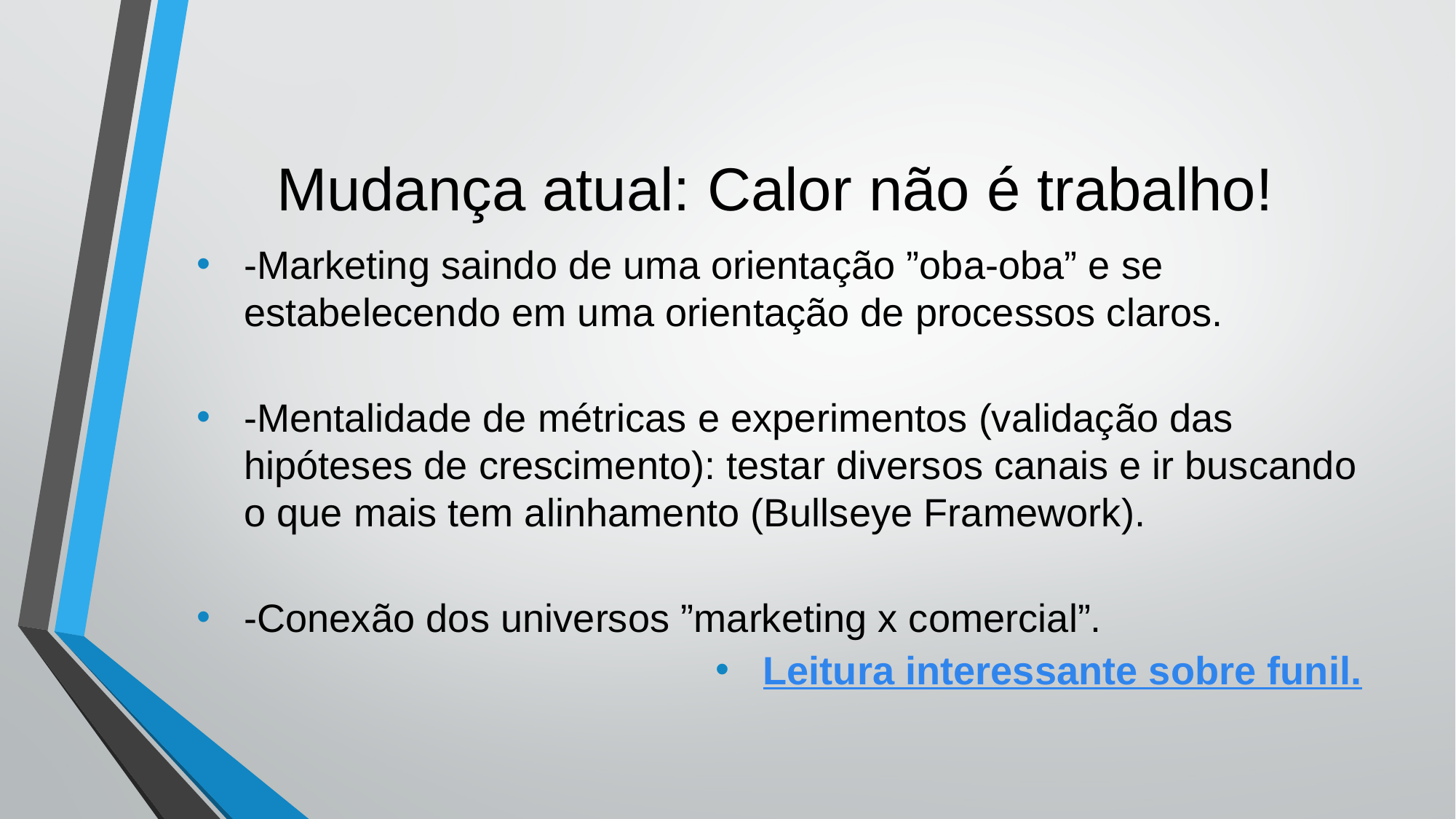

# Mudança atual: Calor não é trabalho!
-Marketing saindo de uma orientação ”oba-oba” e se estabelecendo em uma orientação de processos claros.

-Mentalidade de métricas e experimentos (validação das hipóteses de crescimento): testar diversos canais e ir buscando o que mais tem alinhamento (Bullseye Framework).

-Conexão dos universos ”marketing x comercial”.
Leitura interessante sobre funil.